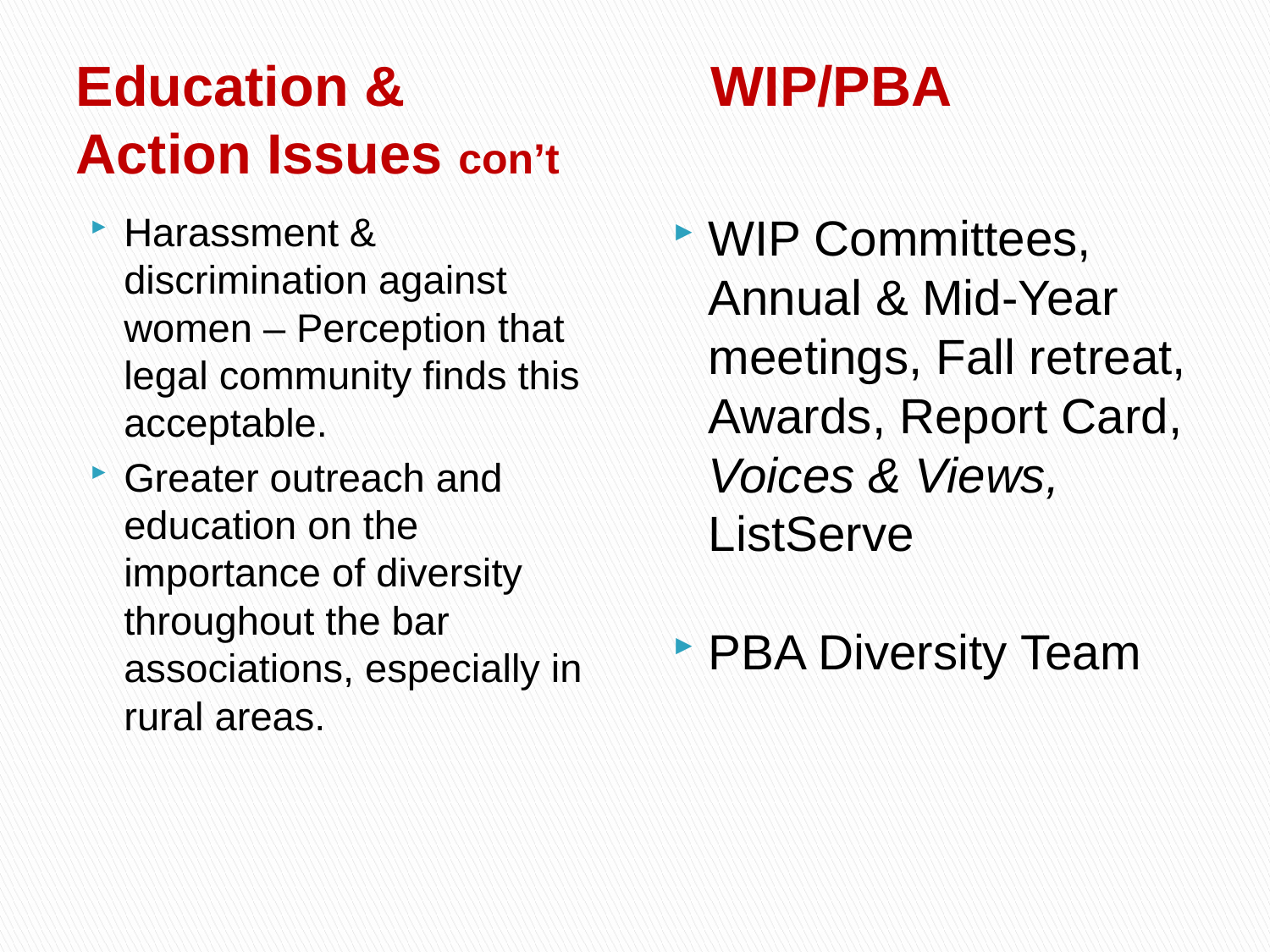

# Education & 			WIP/PBA Action Issues con’t
Harassment & discrimination against women – Perception that legal community finds this acceptable.
Greater outreach and education on the importance of diversity throughout the bar associations, especially in rural areas.

WIP Committees, Annual & Mid-Year meetings, Fall retreat, Awards, Report Card, Voices & Views, ListServe

PBA Diversity Team